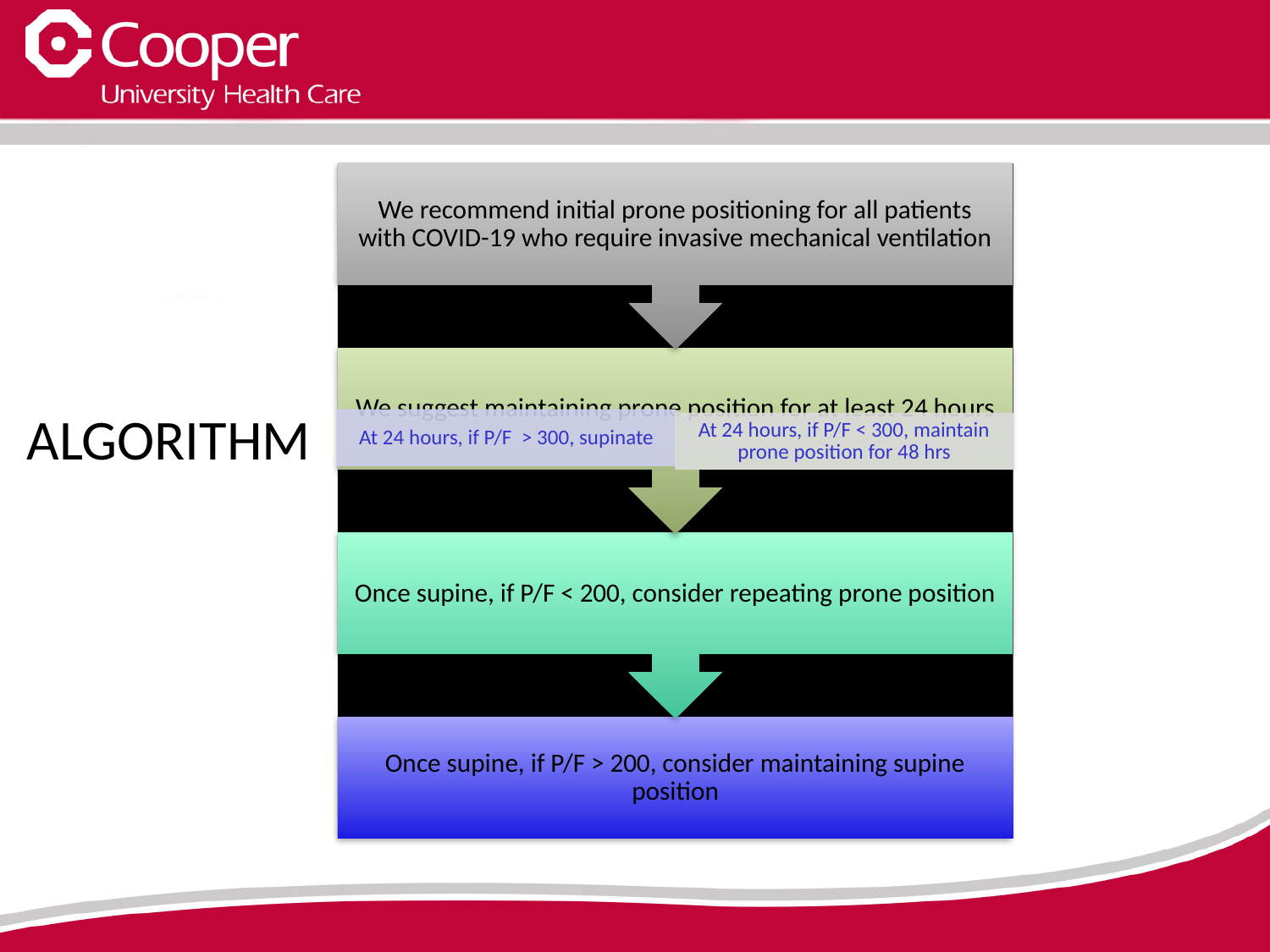

Once supine, if P/F > 200, consider maintaining supine position
Once supine, if P/F < 200, consider repeating prone position
We suggest maintaining prone position for at least 24 hours
At 24 hours, if P/F  > 300, supinate
At 24 hours, if P/F < 300, maintain prone position for 48 hrs
We recommend initial prone positioning for all patients with COVID-19 who require invasive mechanical ventilation
# Algorithm
ALGORITHM